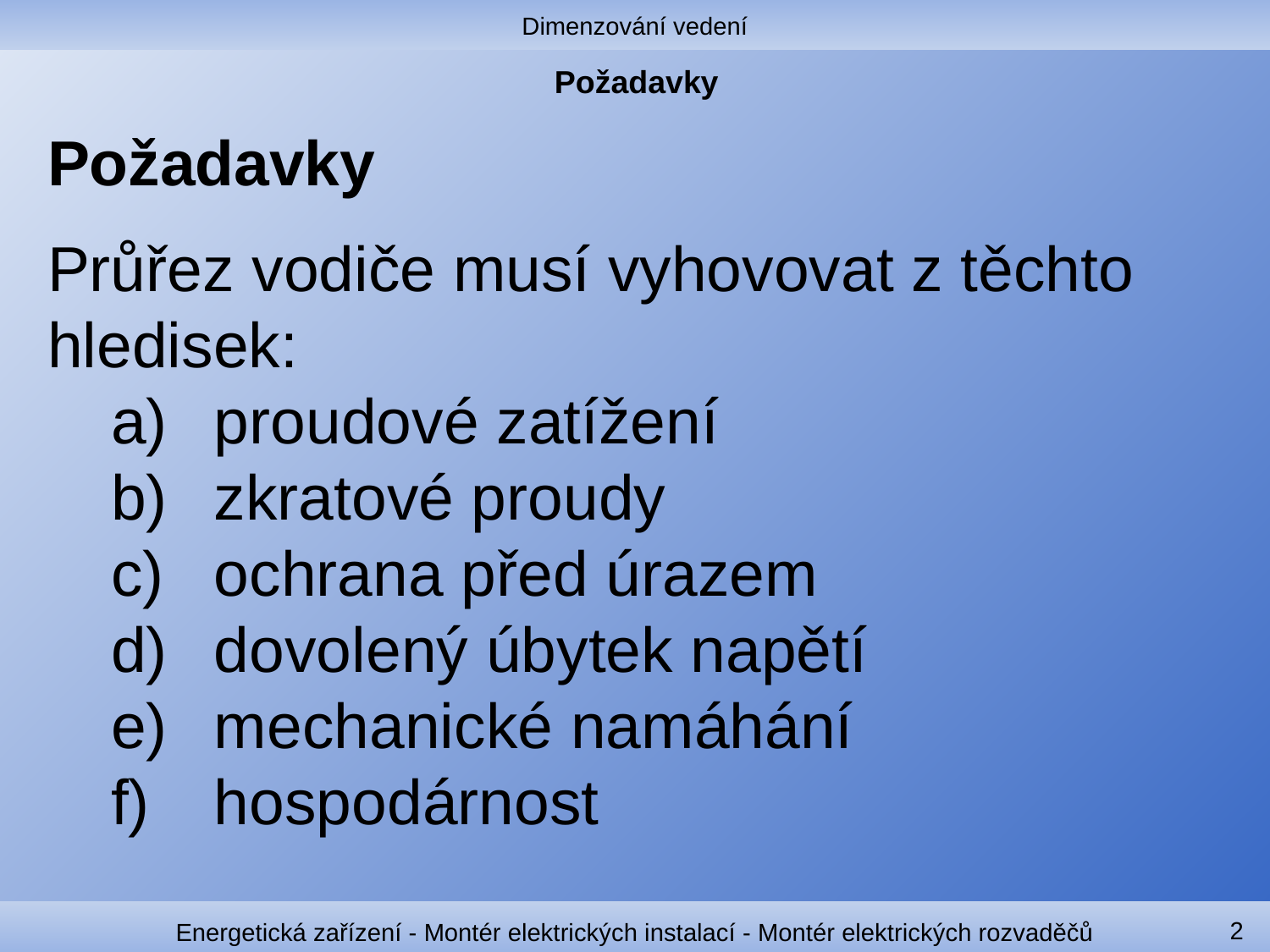

Dimenzování vedení

# Požadavky
Požadavky

Průřez vodiče musí vyhovovat z těchto hledisek:
proudové zatížení
zkratové proudy
ochrana před úrazem
dovolený úbytek napětí
mechanické namáhání
hospodárnost
2
Energetická zařízení - Montér elektrických instalací - Montér elektrických rozvaděčů